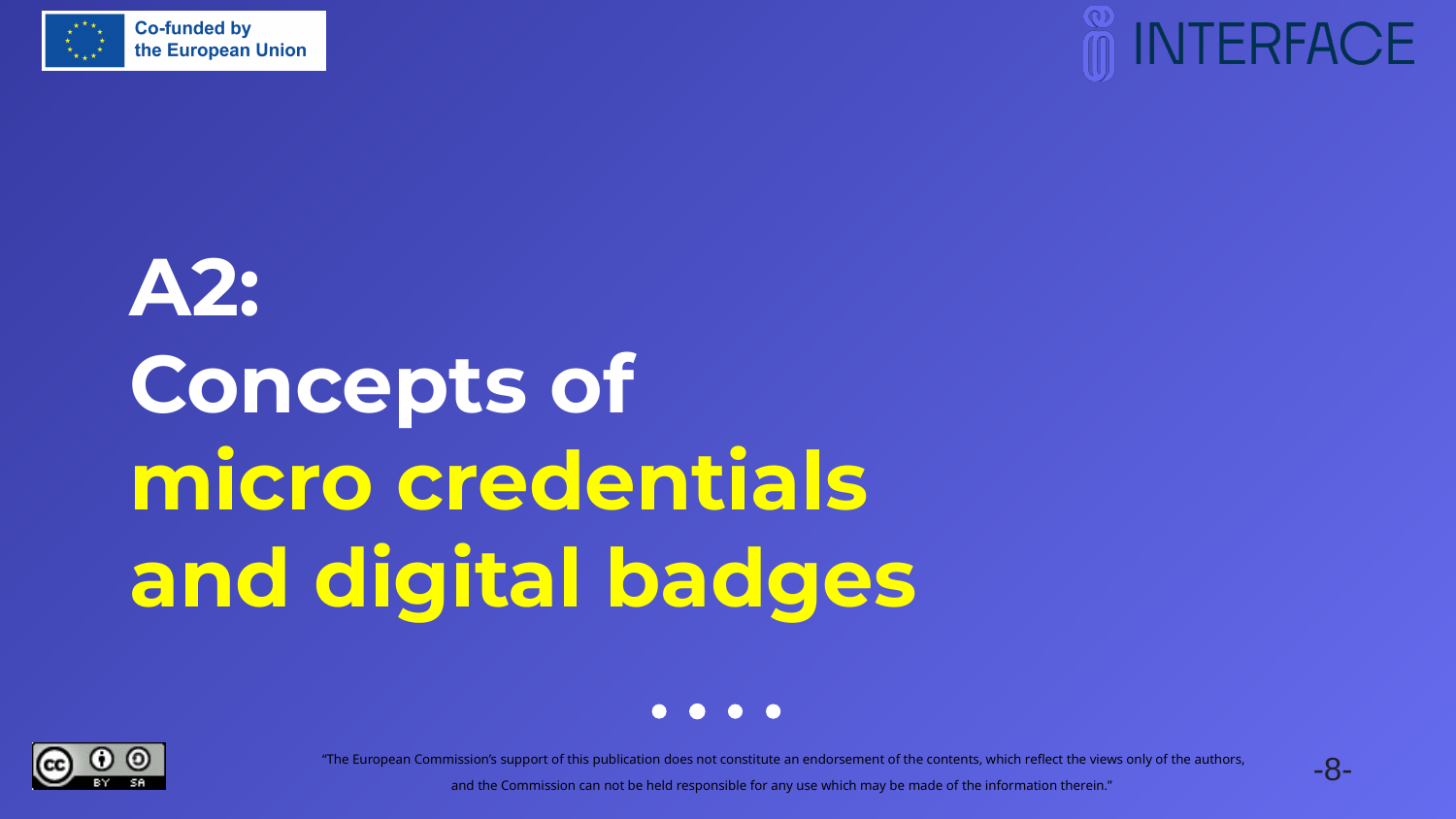

# A2: Concepts of micro credentials
and digital badges